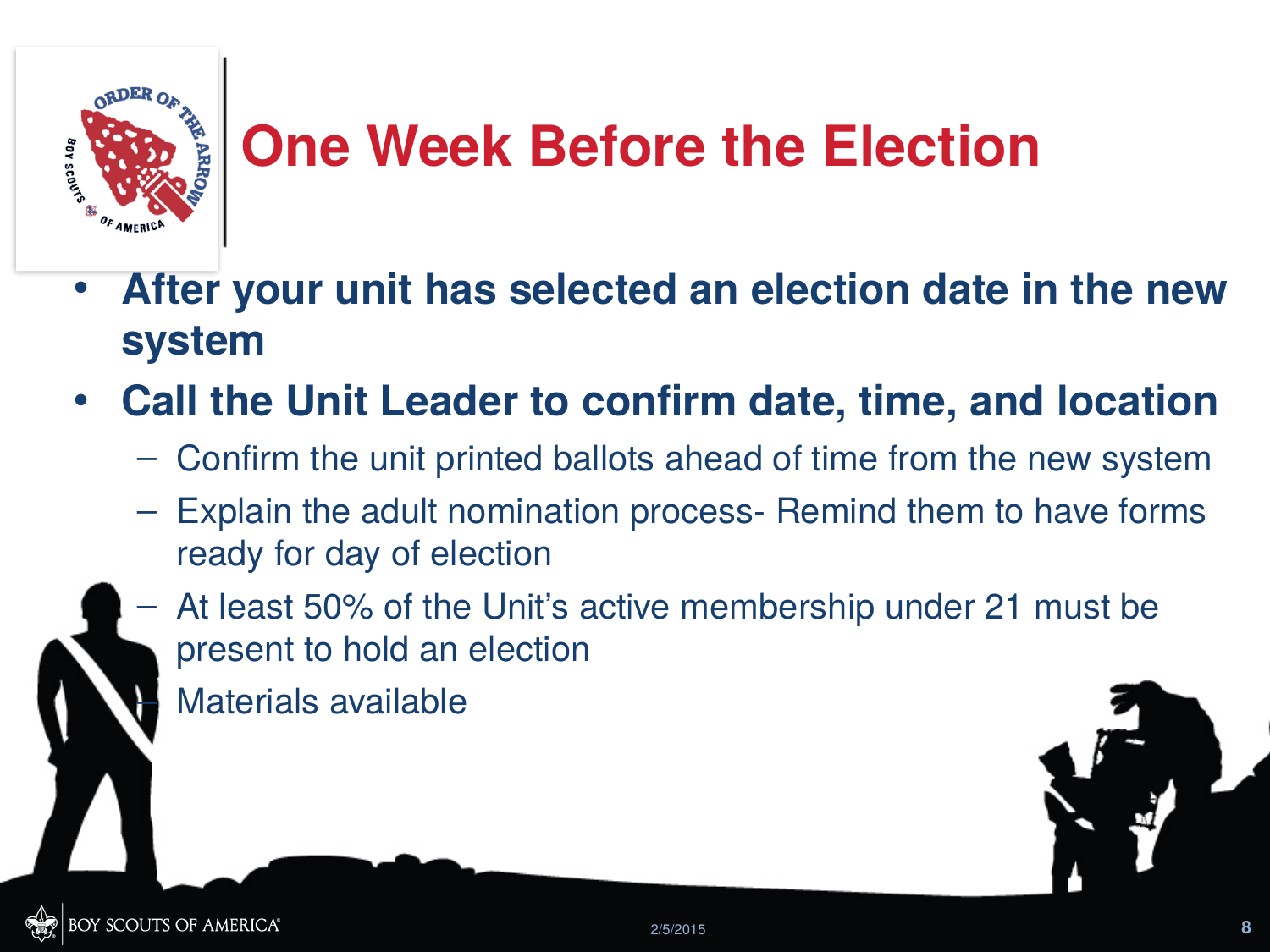

# One Week Before the Election
After your unit has selected an election date in the new system
Call the Unit Leader to confirm date, time, and location
Confirm the unit printed ballots ahead of time from the new system
Explain the adult nomination process- Remind them to have forms ready for day of election
At least 50% of the Unit’s active membership under 21 must be present to hold an election
Materials available

2/5/2015
8